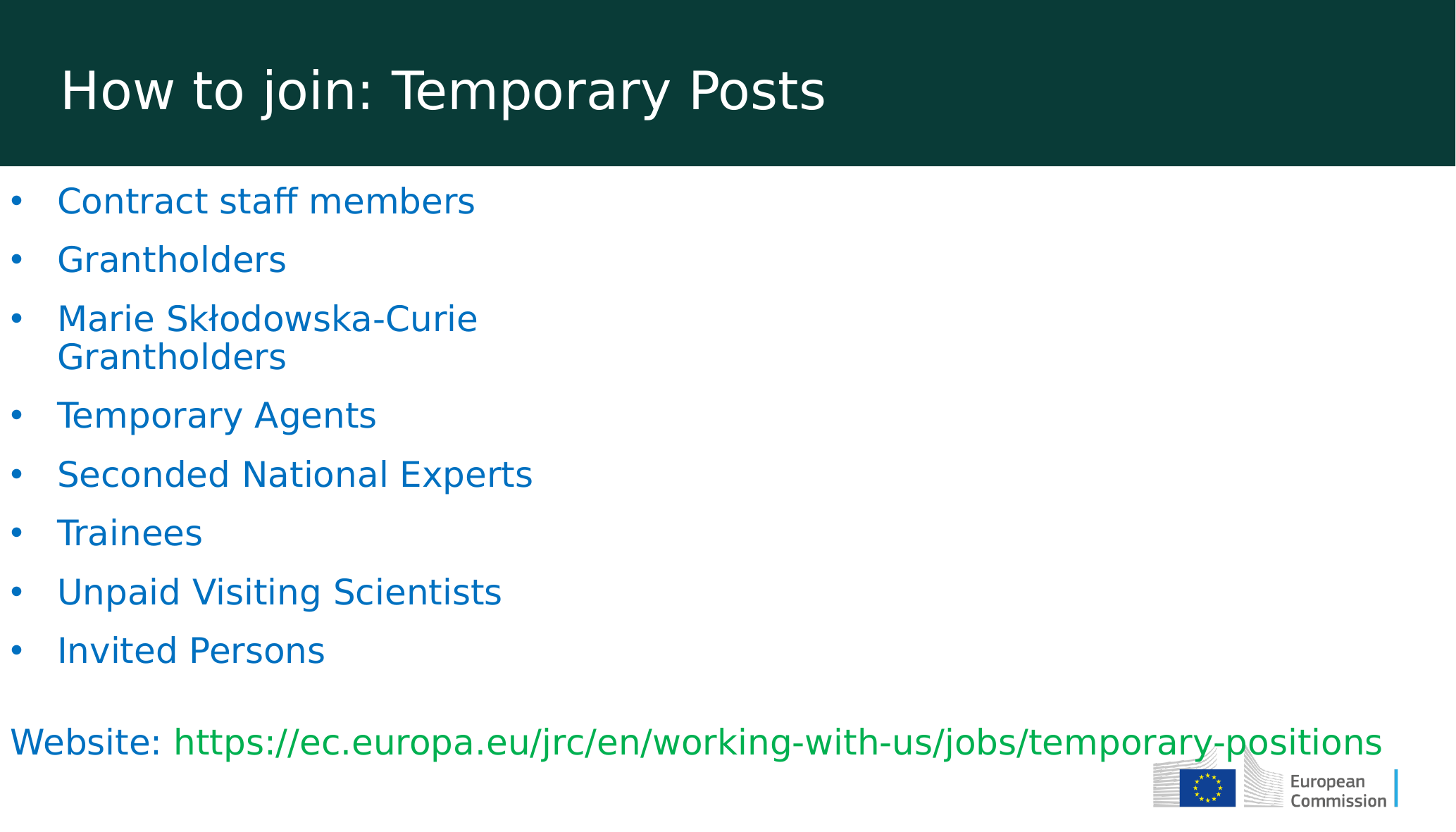

How to join: Temporary Posts

Contract staff members
Grantholders
Marie Skłodowska-Curie
Grantholders
Temporary Agents
Seconded National Experts
Trainees
Unpaid Visiting Scientists
Invited Persons
Website: https://ec.europa.eu/jrc/en/working-with-us/jobs/temporary-positions